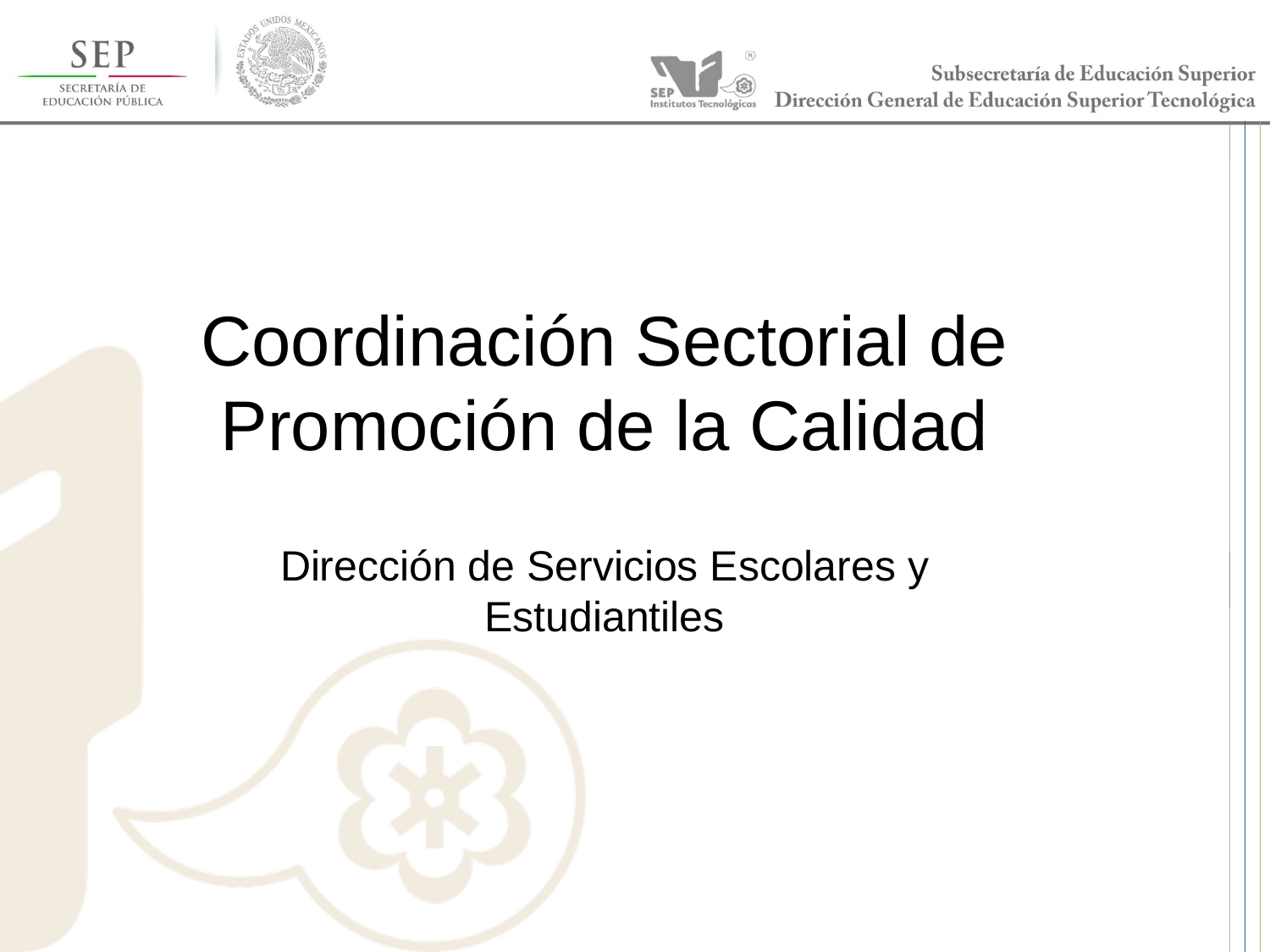

# Coordinación Sectorial de Promoción de la Calidad
Dirección de Servicios Escolares y Estudiantiles